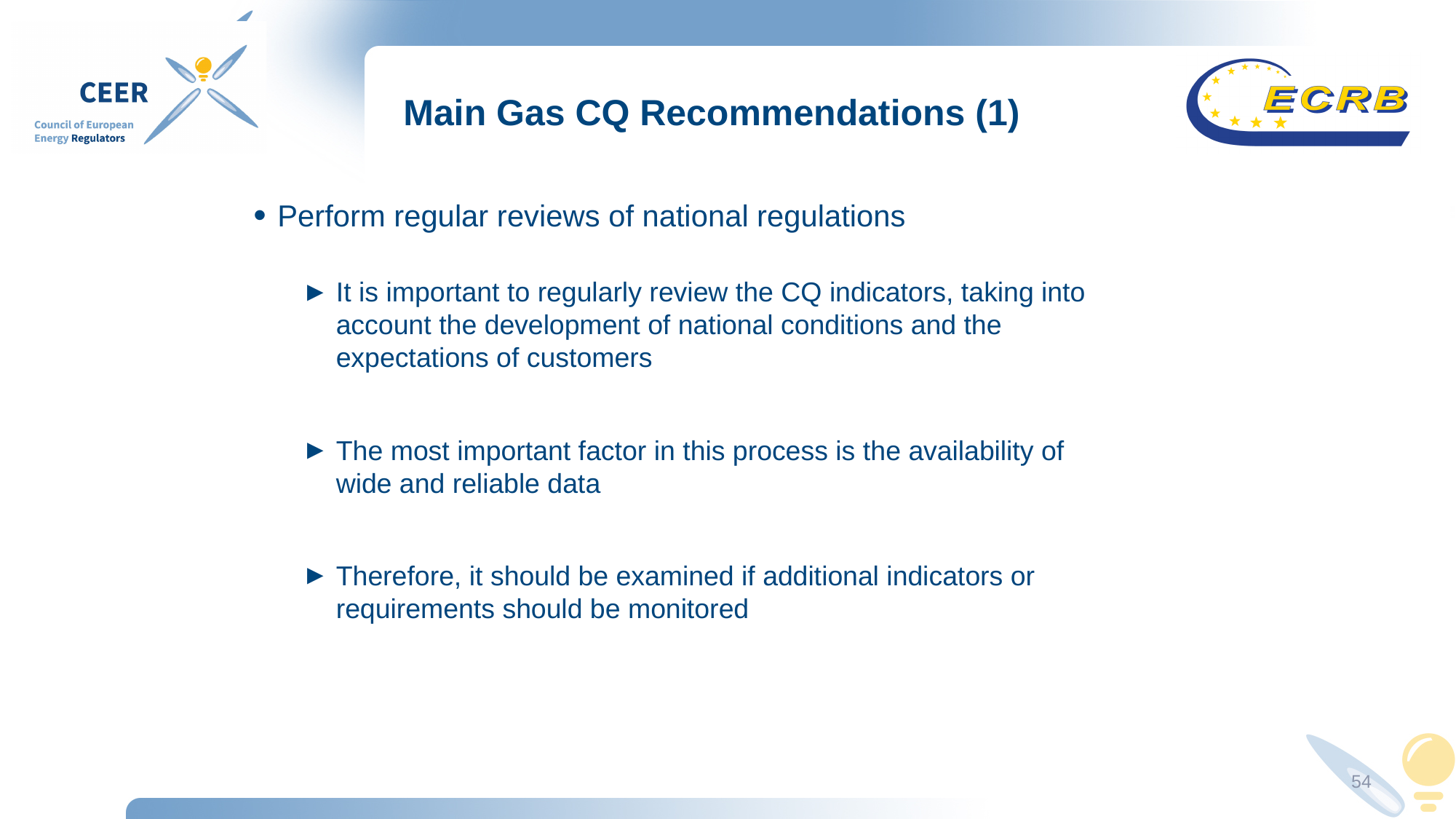

# Main Gas CQ Recommendations (1)
Perform regular reviews of national regulations

It is important to regularly review the CQ indicators, taking into account the development of national conditions and the expectations of customers

The most important factor in this process is the availability of wide and reliable data

Therefore, it should be examined if additional indicators or requirements should be monitored
54